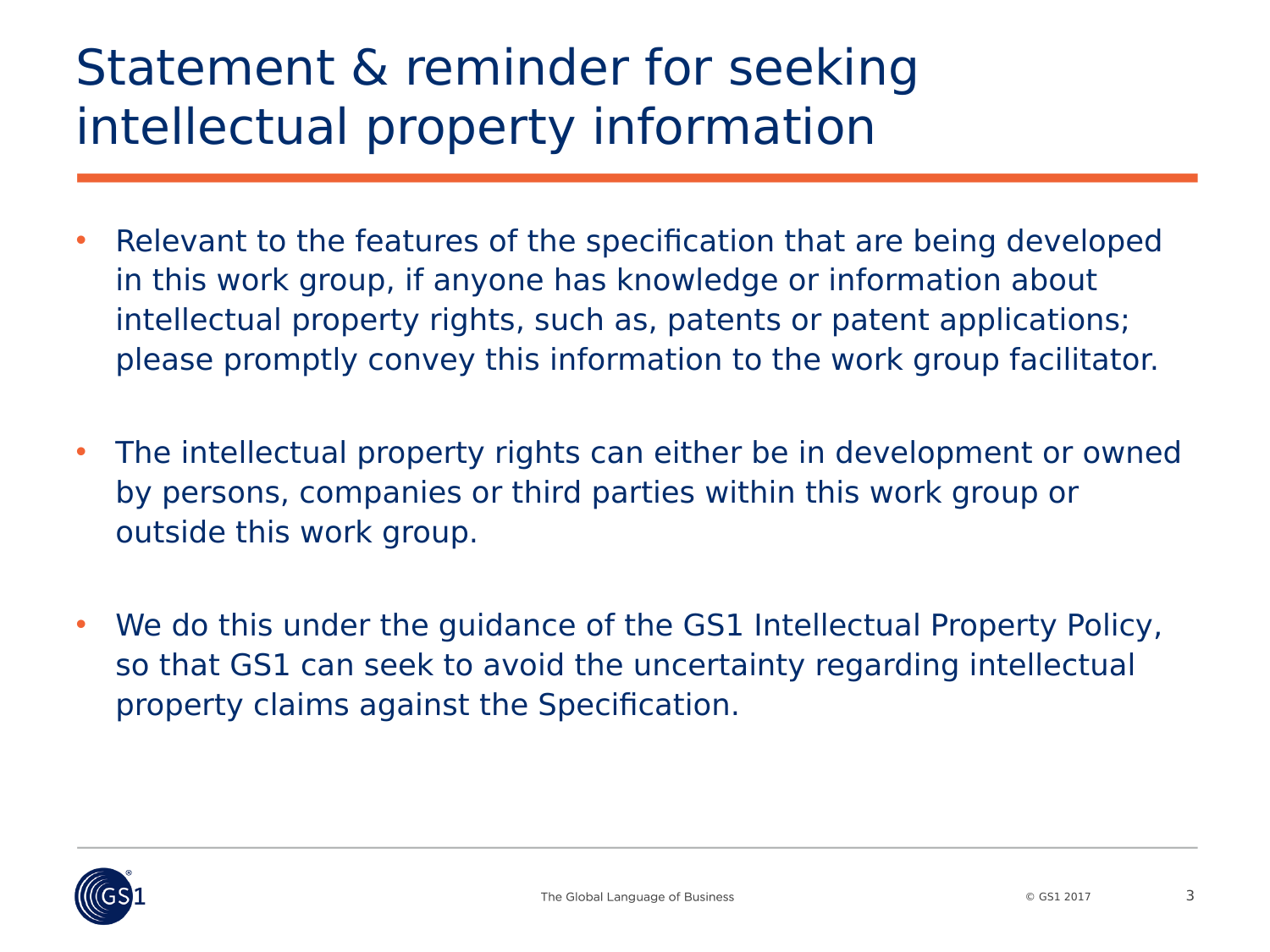

# Statement & reminder for seeking intellectual property information
Relevant to the features of the specification that are being developed in this work group, if anyone has knowledge or information about intellectual property rights, such as, patents or patent applications; please promptly convey this information to the work group facilitator.

The intellectual property rights can either be in development or owned by persons, companies or third parties within this work group or outside this work group.

We do this under the guidance of the GS1 Intellectual Property Policy, so that GS1 can seek to avoid the uncertainty regarding intellectual property claims against the Specification.

3